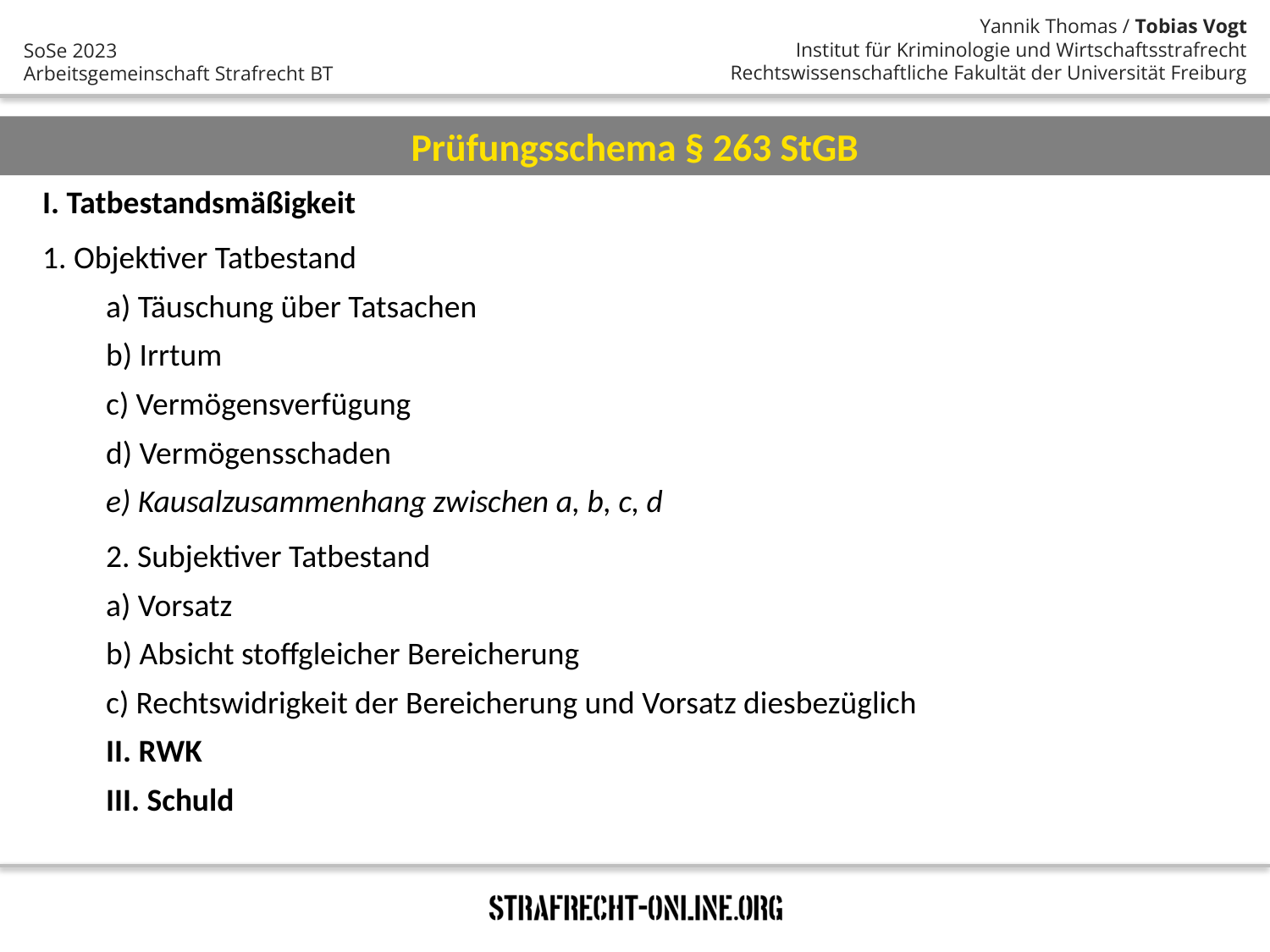

Prüfungsschema § 263 StGB
I. Tatbestandsmäßigkeit
1. Objektiver Tatbestand
a) Täuschung über Tatsachen
b) Irrtum
c) Vermögensverfügung
d) Vermögensschaden
e) Kausalzusammenhang zwischen a, b, c, d
2. Subjektiver Tatbestand
a) Vorsatz
b) Absicht stoffgleicher Bereicherung
c) Rechtswidrigkeit der Bereicherung und Vorsatz diesbezüglich
II. RWK
III. Schuld